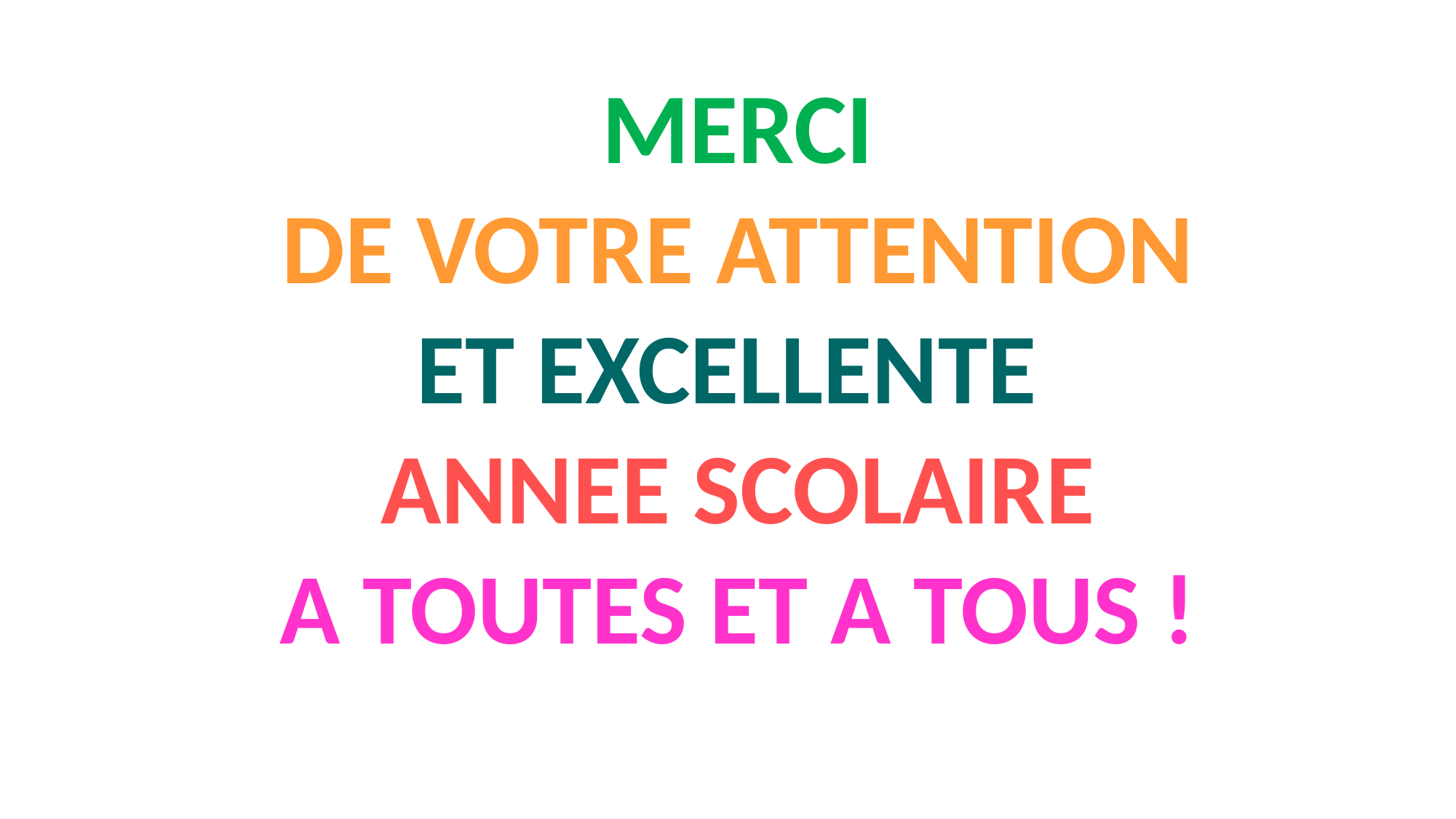

MERCI
DE VOTRE ATTENTION
ET EXCELLENTE
ANNEE SCOLAIRE
A TOUTES ET A TOUS !